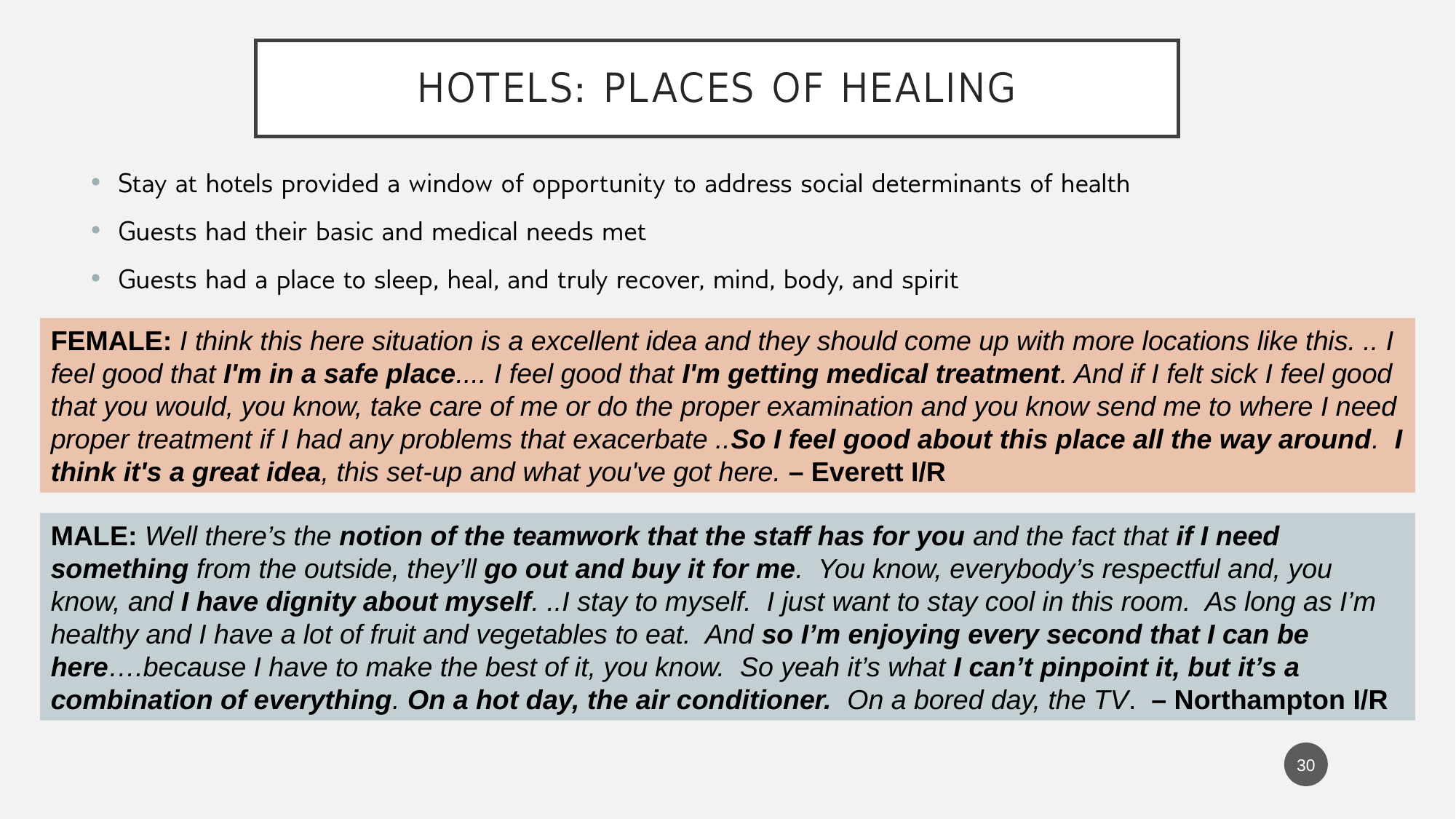

# Hotels: Places of healing
Stay at hotels provided a window of opportunity to address social determinants of health
Guests had their basic and medical needs met
Guests had a place to sleep, heal, and truly recover, mind, body, and spirit
FEMALE: I think this here situation is a excellent idea and they should come up with more locations like this. .. I feel good that I'm in a safe place.... I feel good that I'm getting medical treatment. And if I felt sick I feel good that you would, you know, take care of me or do the proper examination and you know send me to where I need proper treatment if I had any problems that exacerbate ..So I feel good about this place all the way around.  I think it's a great idea, this set-up and what you've got here. – Everett I/R
MALE: Well there’s the notion of the teamwork that the staff has for you and the fact that if I need something from the outside, they’ll go out and buy it for me.  You know, everybody’s respectful and, you know, and I have dignity about myself. ..I stay to myself.  I just want to stay cool in this room.  As long as I’m healthy and I have a lot of fruit and vegetables to eat.  And so I’m enjoying every second that I can be here….because I have to make the best of it, you know.  So yeah it’s what I can’t pinpoint it, but it’s a combination of everything. On a hot day, the air conditioner.  On a bored day, the TV.  – Northampton I/R
30